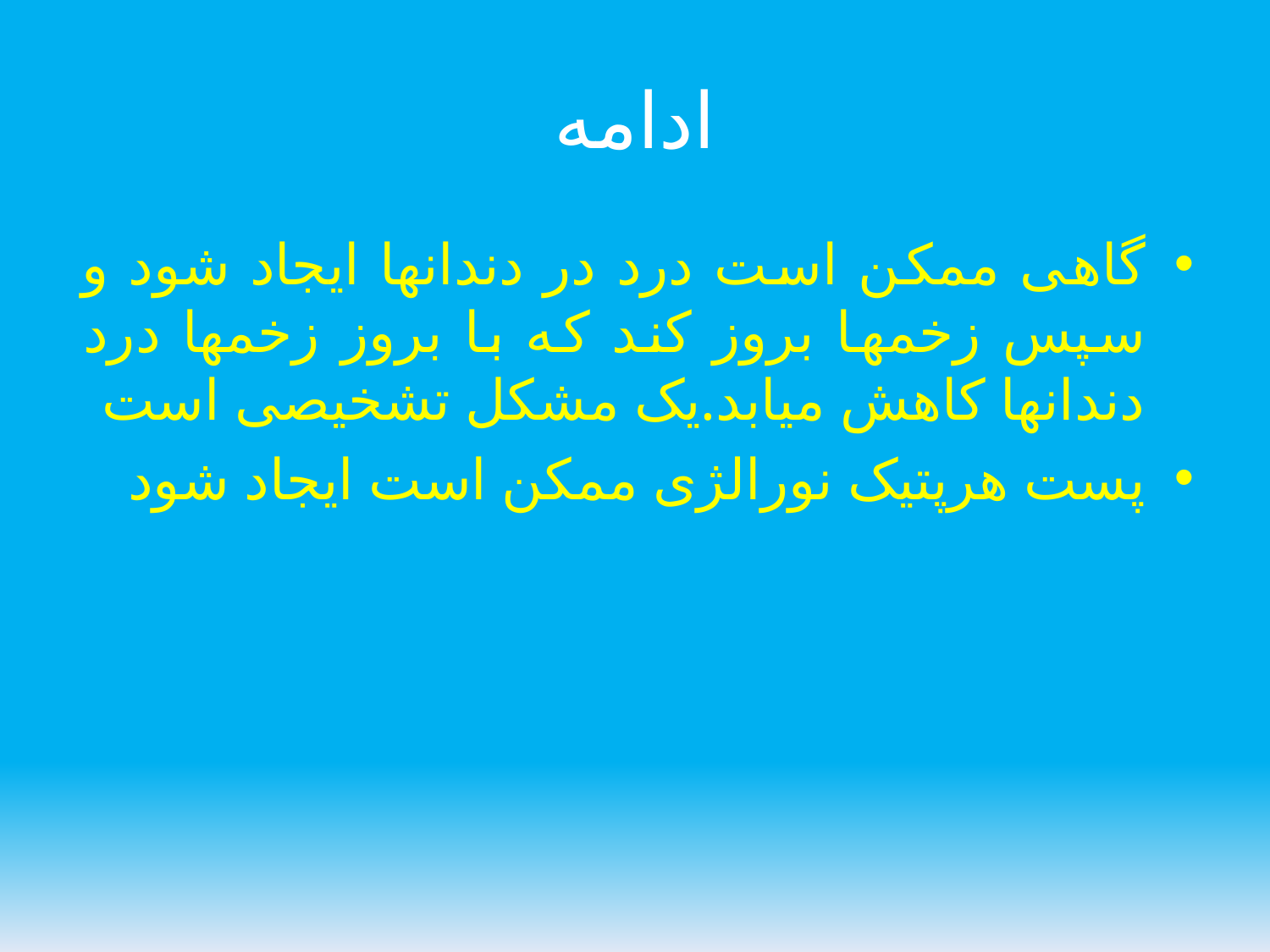

# ادامه
گاهی ممکن است درد در دندانها ایجاد شود و سپس زخمها بروز کند که با بروز زخمها درد دندانها کاهش میابد.یک مشکل تشخیصی است
پست هرپتیک نورالژی ممکن است ایجاد شود